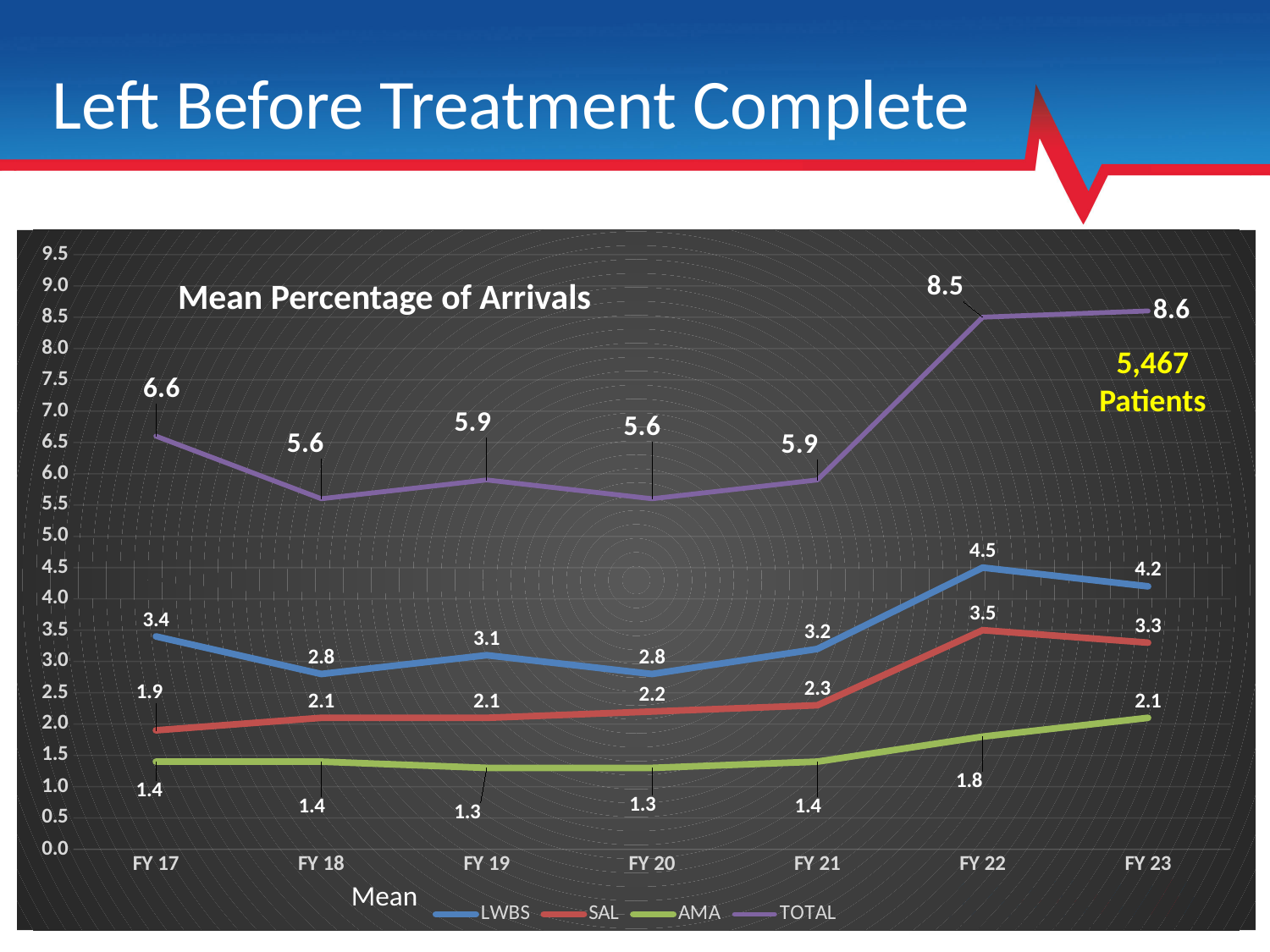

# Left Before Treatment Complete

### Chart

| Category | LWBS | SAL | AMA | TOTAL |
|---|---|---|---|---|
| FY 17 | 3.4 | 1.9 | 1.4 | 6.6 |
| FY 18 | 2.8 | 2.1 | 1.4 | 5.6 |
| FY 19 | 3.1 | 2.1 | 1.3 | 5.9 |
| FY 20 | 2.8 | 2.2 | 1.3 | 5.6 |
| FY 21 | 3.2 | 2.3 | 1.4 | 5.9 |
| FY 22 | 4.5 | 3.5 | 1.8 | 8.5 |
| FY 23 | 4.2 | 3.3 | 2.1 | 8.6 |
Mean Percentage of Arrivals
5,467
Patients
Mean